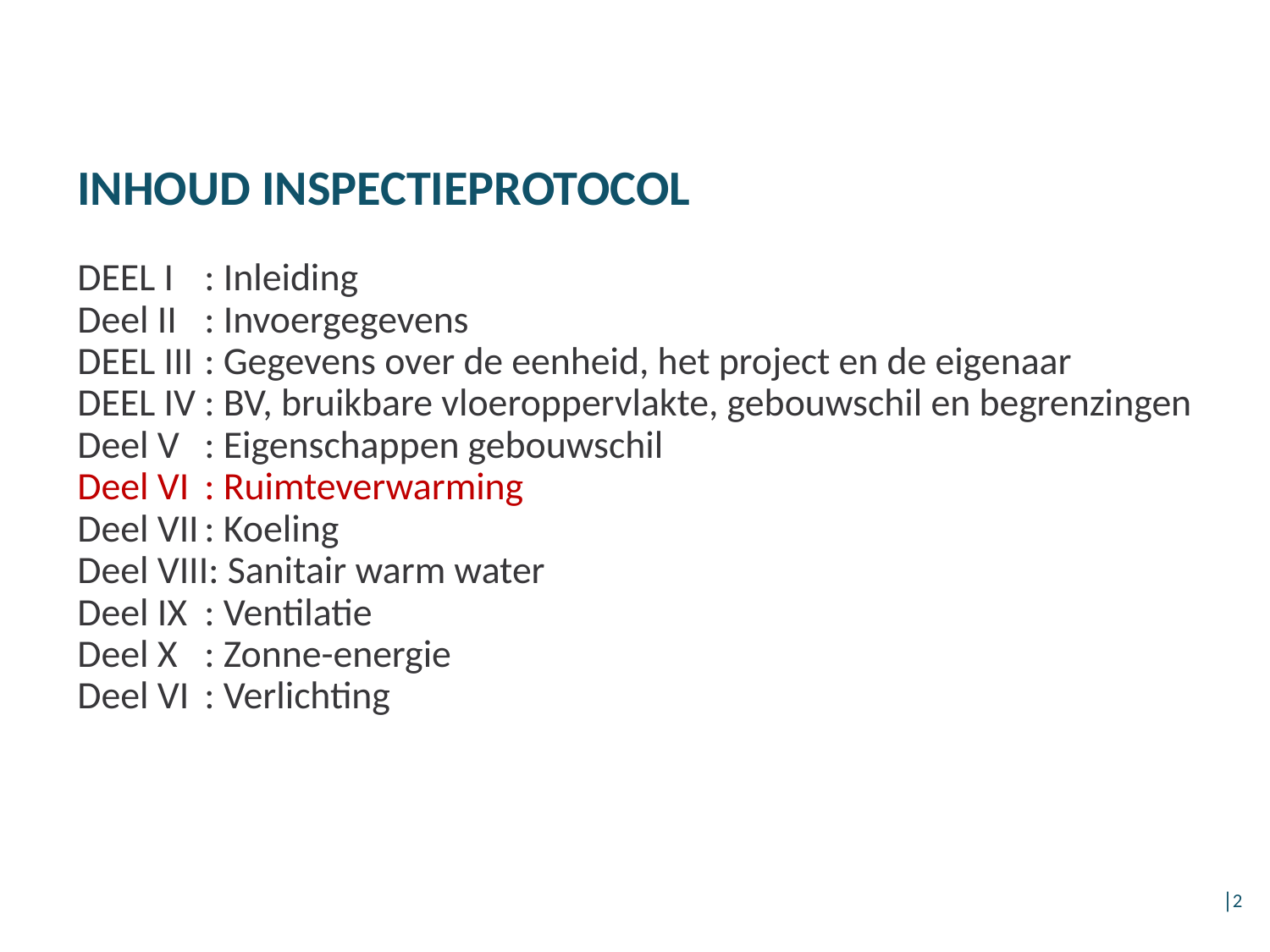

# INHOUD INSPECTIEPROTOCOL DEEL I	: Inleiding Deel II	: Invoergegevens DEEL III	: Gegevens over de eenheid, het project en de eigenaar DEEL IV	: BV, bruikbare vloeroppervlakte, gebouwschil en begrenzingen Deel V	: Eigenschappen gebouwschil Deel VI	: Ruimteverwarming Deel VII	: Koeling Deel VIII: Sanitair warm water Deel IX	: Ventilatie Deel X	: Zonne-energie Deel VI	: Verlichting
│2